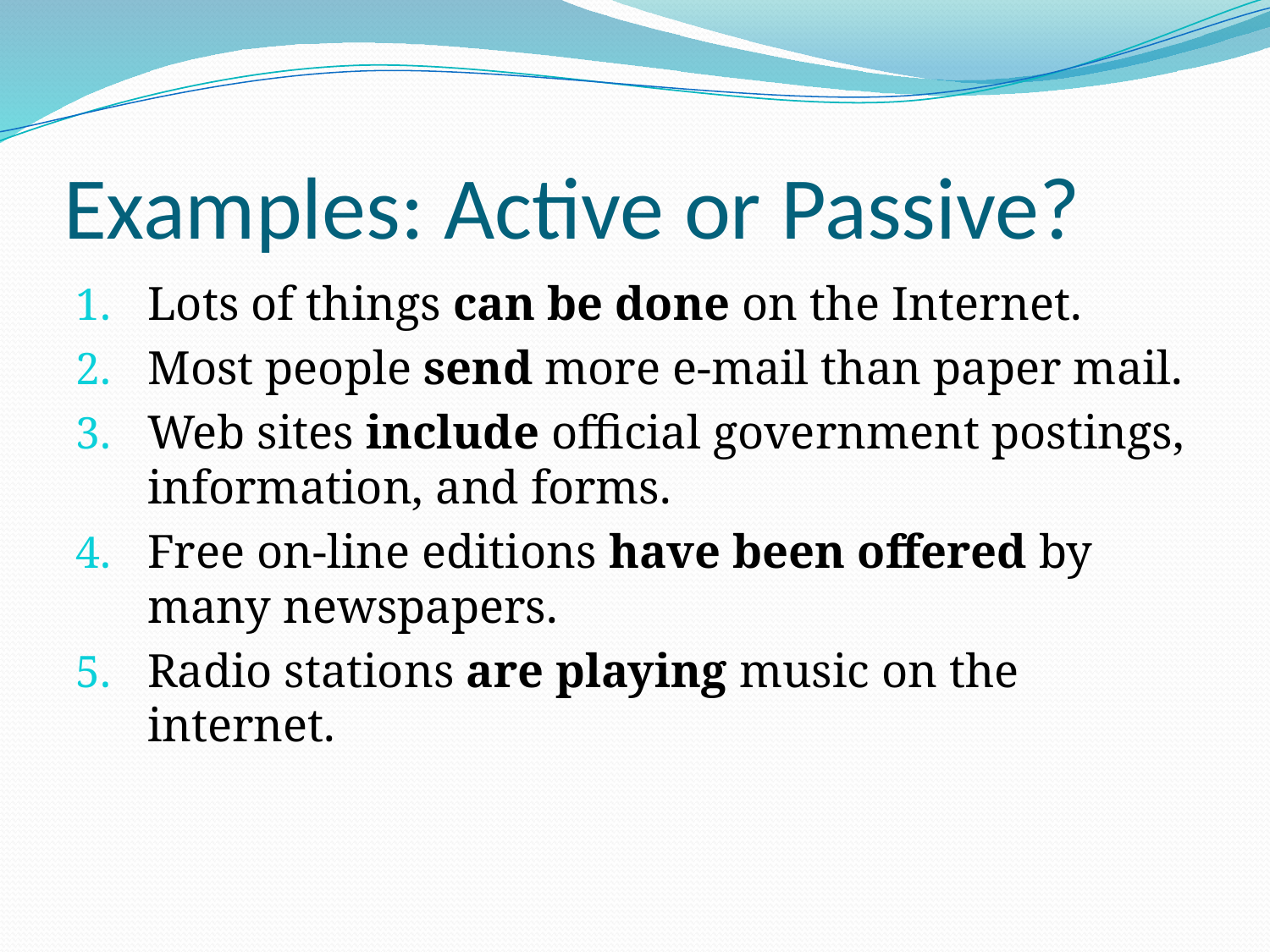

# Examples: Active or Passive?
Lots of things can be done on the Internet.
Most people send more e-mail than paper mail.
Web sites include official government postings, information, and forms.
Free on-line editions have been offered by many newspapers.
Radio stations are playing music on the internet.